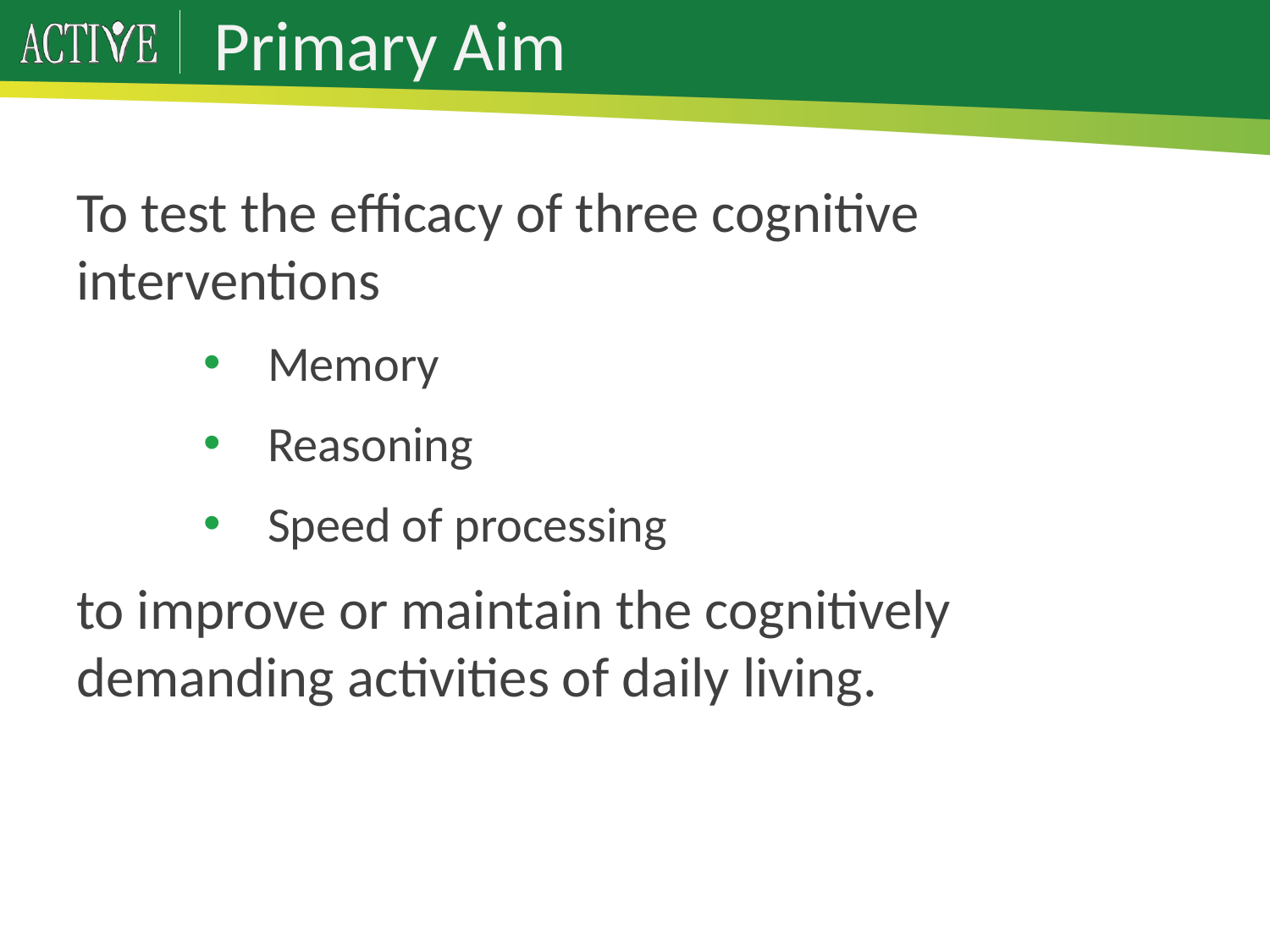

# Primary Aim
To test the efficacy of three cognitive
interventions
Memory
Reasoning
Speed of processing
to improve or maintain the cognitively
demanding activities of daily living.